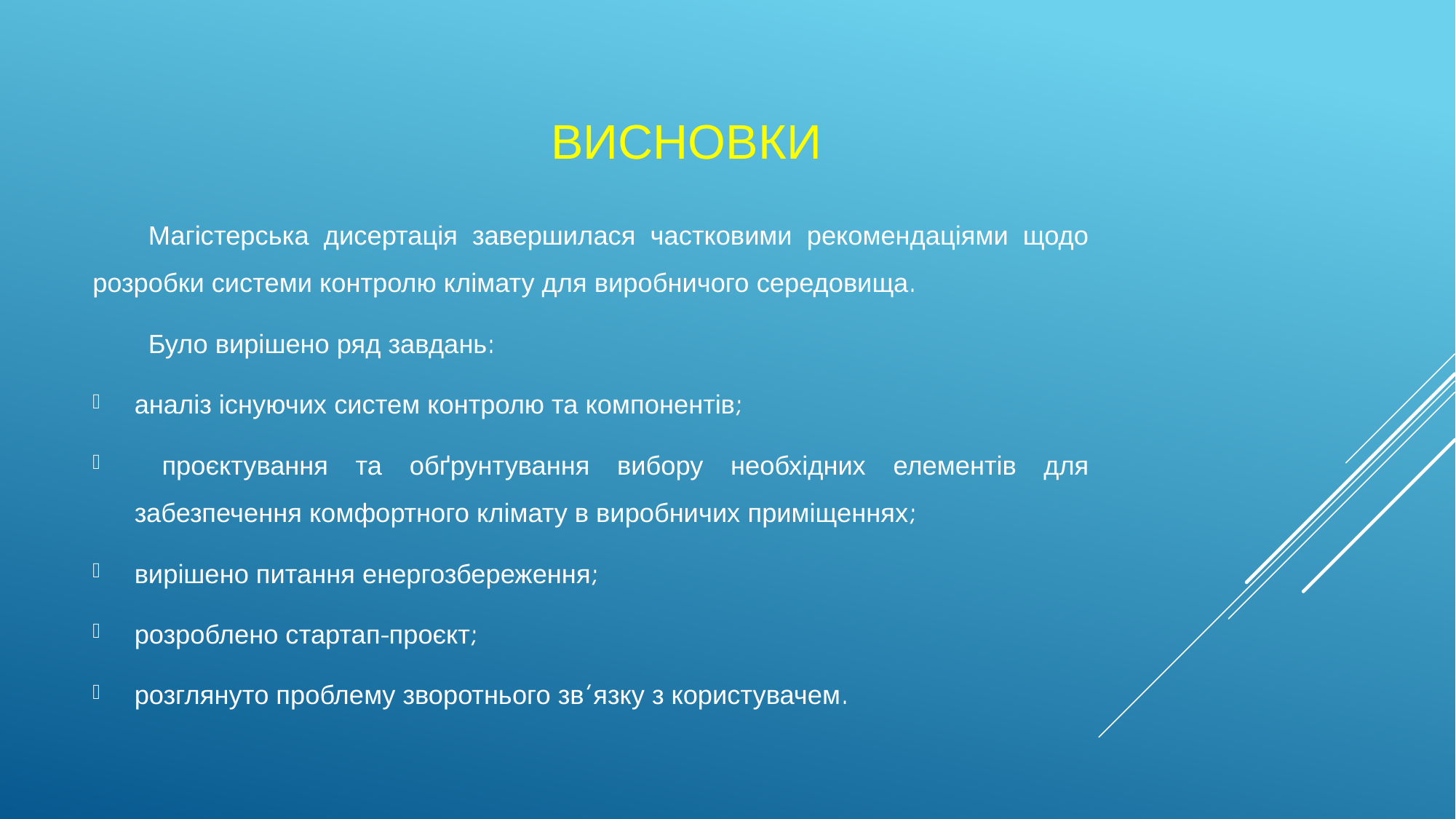

# Висновки
Магістерська дисертація завершилася частковими рекомендаціями щодо розробки системи контролю клімату для виробничого середовища.
Було вирішено ряд завдань:
аналіз існуючих систем контролю та компонентів;
 проєктування та обґрунтування вибору необхідних елементів для забезпечення комфортного клімату в виробничих приміщеннях;
вирішено питання енергозбереження;
розроблено стартап-проєкт;
розглянуто проблему зворотнього зв’язку з користувачем.